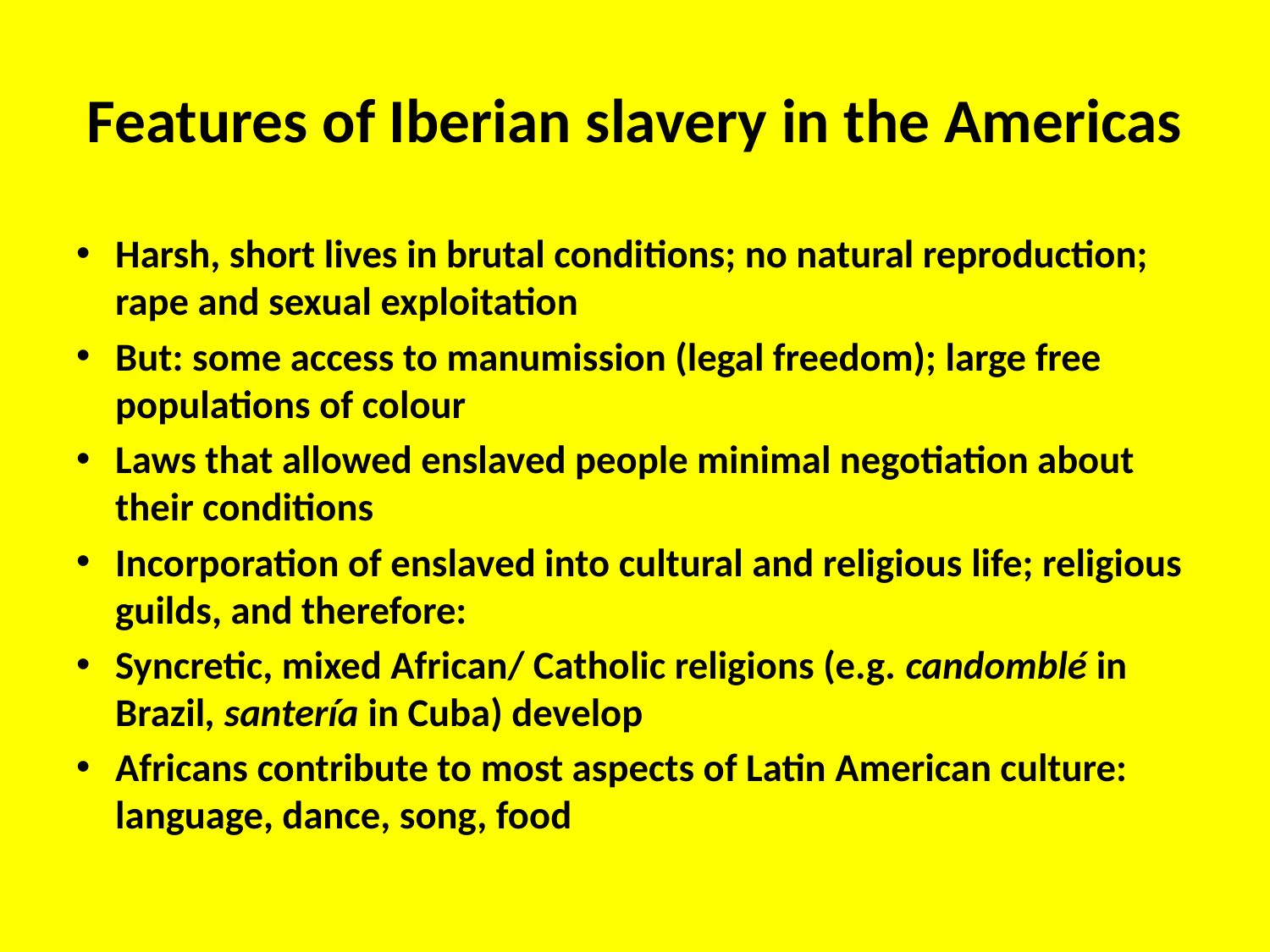

# Features of Iberian slavery in the Americas
Harsh, short lives in brutal conditions; no natural reproduction; rape and sexual exploitation
But: some access to manumission (legal freedom); large free populations of colour
Laws that allowed enslaved people minimal negotiation about their conditions
Incorporation of enslaved into cultural and religious life; religious guilds, and therefore:
Syncretic, mixed African/ Catholic religions (e.g. candomblé in Brazil, santería in Cuba) develop
Africans contribute to most aspects of Latin American culture: language, dance, song, food